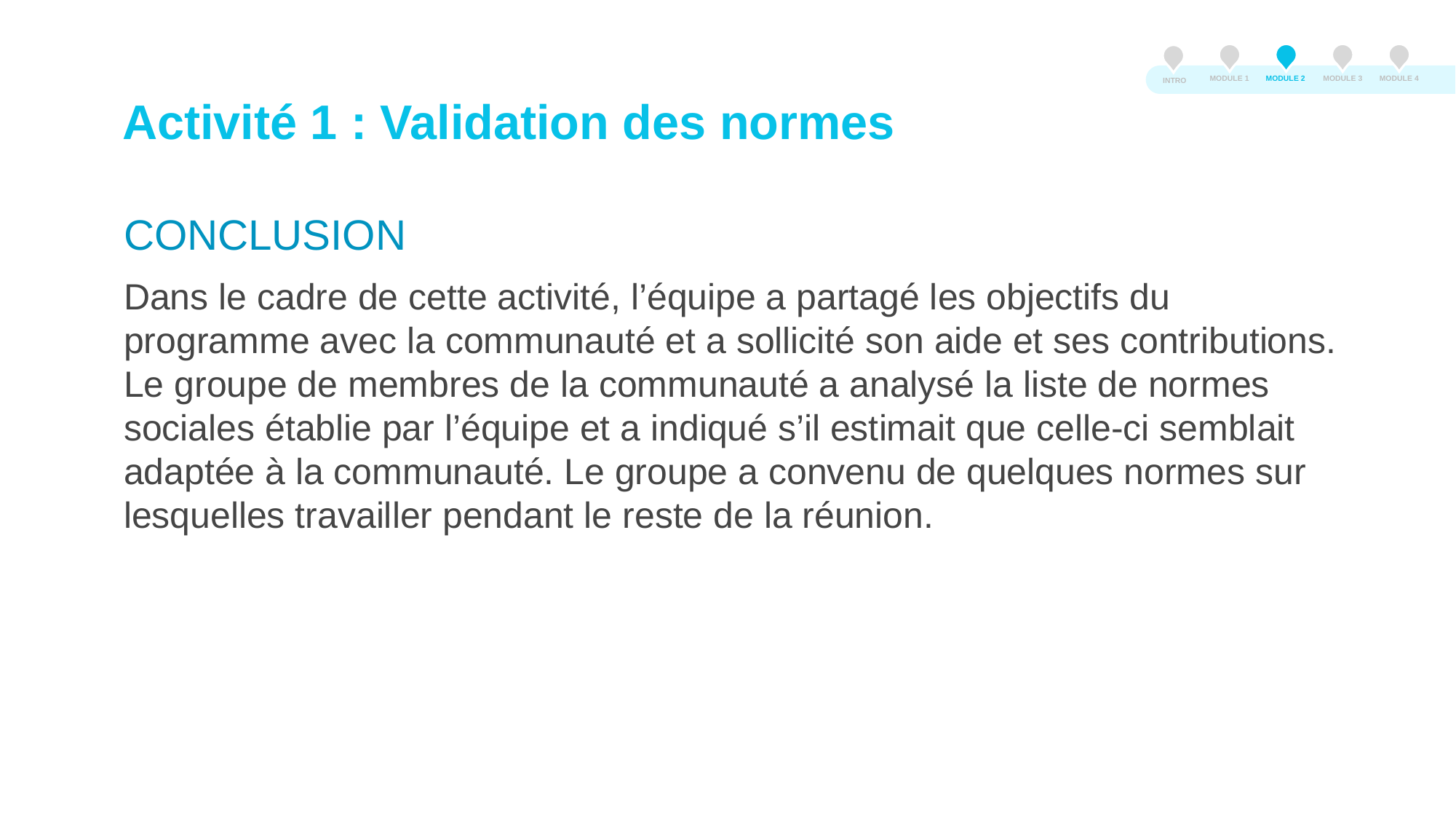

MODULE 3
MODULE 2
MODULE 1
MODULE 4
INTRO
# Activité 1 : Validation des normes
CONCLUSION
Dans le cadre de cette activité, l’équipe a partagé les objectifs du programme avec la communauté et a sollicité son aide et ses contributions. Le groupe de membres de la communauté a analysé la liste de normes sociales établie par l’équipe et a indiqué s’il estimait que celle-ci semblait adaptée à la communauté. Le groupe a convenu de quelques normes sur lesquelles travailler pendant le reste de la réunion.